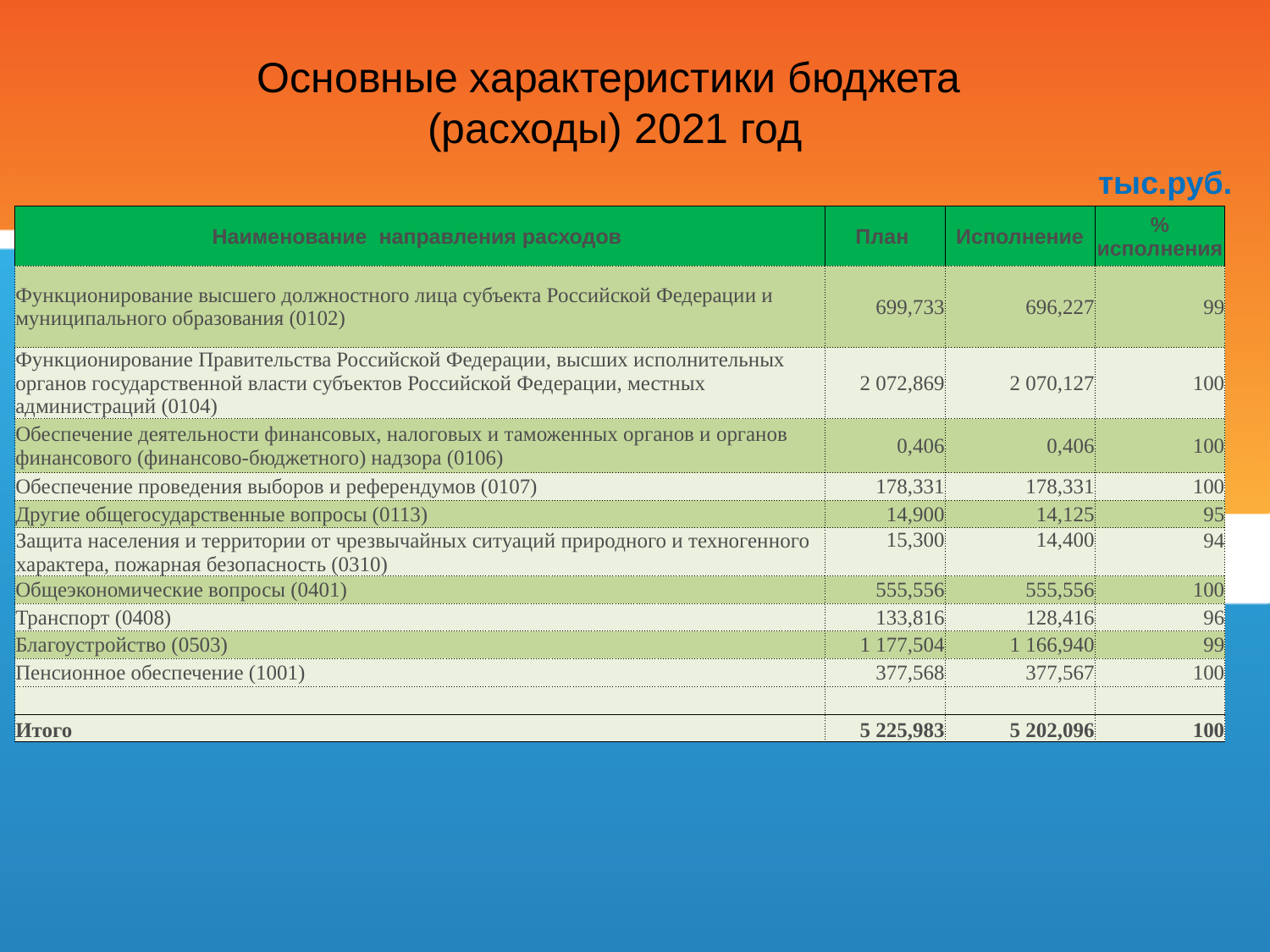

# Основные характеристики бюджета (расходы) 2021 год
тыс.руб.
| Наименование направления расходов | План | Исполнение | % исполнения |
| --- | --- | --- | --- |
| Функционирование высшего должностного лица субъекта Российской Федерации и муниципального образования (0102) | 699,733 | 696,227 | 99 |
| Функционирование Правительства Российской Федерации, высших исполнительных органов государственной власти субъектов Российской Федерации, местных администраций (0104) | 2 072,869 | 2 070,127 | 100 |
| Обеспечение деятельности финансовых, налоговых и таможенных органов и органов финансового (финансово-бюджетного) надзора (0106) | 0,406 | 0,406 | 100 |
| Обеспечение проведения выборов и референдумов (0107) | 178,331 | 178,331 | 100 |
| Другие общегосударственные вопросы (0113) | 14,900 | 14,125 | 95 |
| Защита населения и территории от чрезвычайных ситуаций природного и техногенного характера, пожарная безопасность (0310) | 15,300 | 14,400 | 94 |
| Общеэкономические вопросы (0401) | 555,556 | 555,556 | 100 |
| Транспорт (0408) | 133,816 | 128,416 | 96 |
| Благоустройство (0503) | 1 177,504 | 1 166,940 | 99 |
| Пенсионное обеспечение (1001) | 377,568 | 377,567 | 100 |
|  |  |  |  |
| Итого | 5 225,983 | 5 202,096 | 100 |